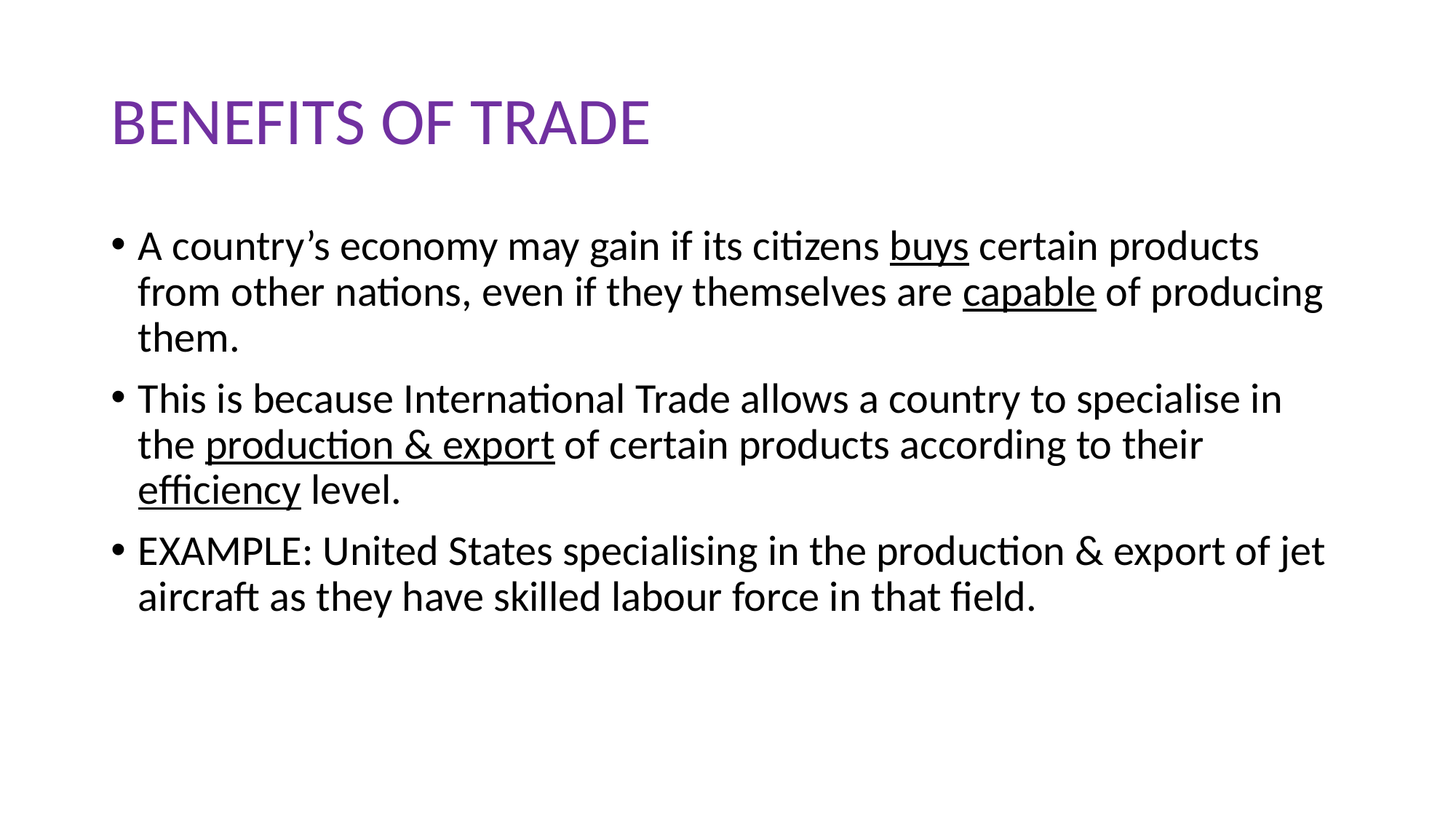

# BENEFITS OF TRADE
A country’s economy may gain if its citizens buys certain products from other nations, even if they themselves are capable of producing them.
This is because International Trade allows a country to specialise in the production & export of certain products according to their efficiency level.
EXAMPLE: United States specialising in the production & export of jet aircraft as they have skilled labour force in that field.